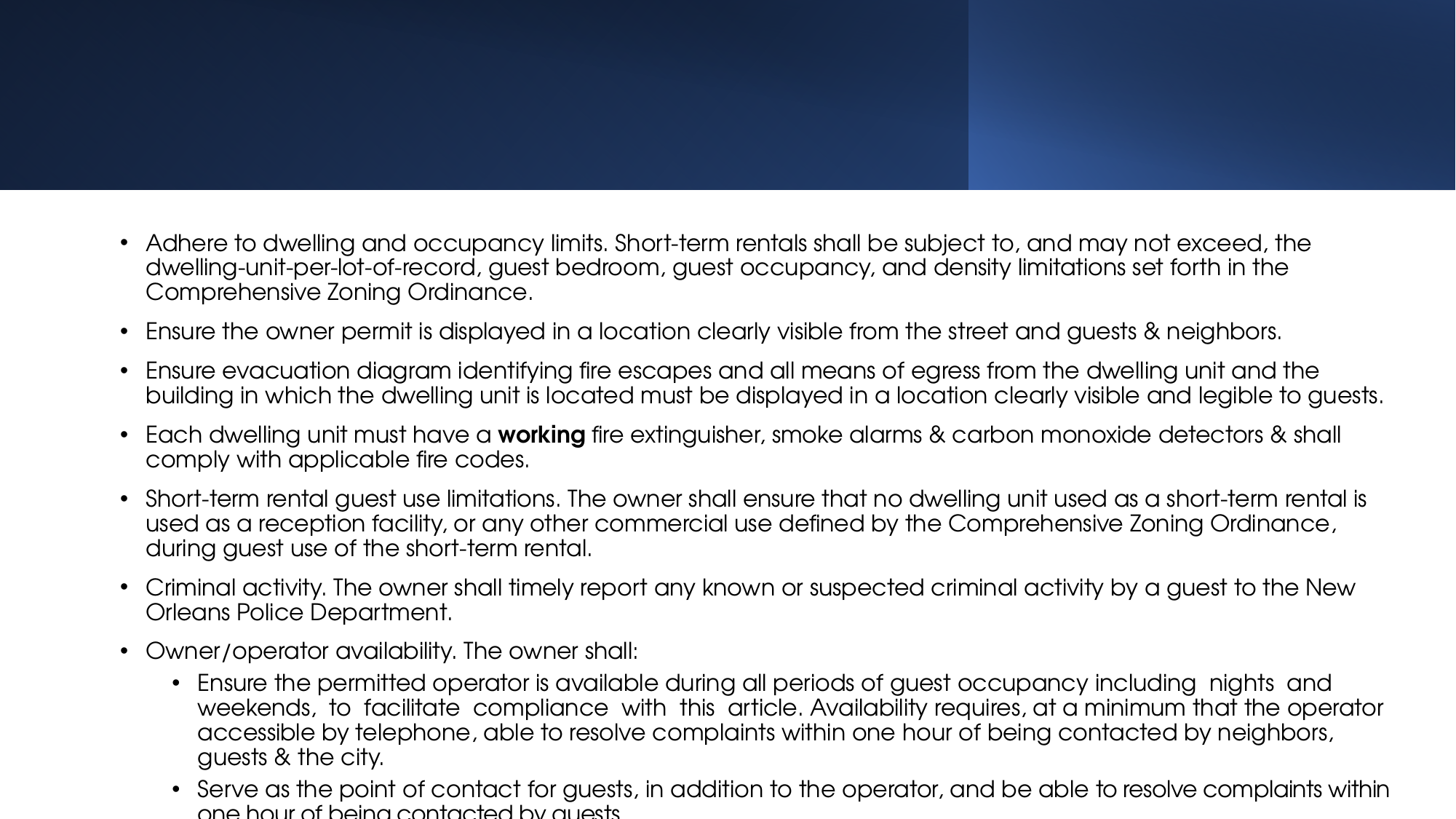

Adhere to dwelling and occupancy limits. Short-term rentals shall be subject to, and may not exceed, the dwelling-unit-per-lot-of-record, guest bedroom, guest occupancy, and density limitations set forth in the Comprehensive Zoning Ordinance.
Ensure the owner permit is displayed in a location clearly visible from the street and guests & neighbors.
Ensure evacuation diagram identifying fire escapes and all means of egress from the dwelling unit and the building in which the dwelling unit is located must be displayed in a location clearly visible and legible to guests.
Each dwelling unit must have a working fire extinguisher, smoke alarms & carbon monoxide detectors & shall comply with applicable fire codes.
Short-term rental guest use limitations. The owner shall ensure that no dwelling unit used as a short-term rental is used as a reception facility, or any other commercial use defined by the Comprehensive Zoning Ordinance, during guest use of the short-term rental.
Criminal activity. The owner shall timely report any known or suspected criminal activity by a guest to the New Orleans Police Department.
Owner/operator availability. The owner shall:
Ensure the permitted operator is available during all periods of guest occupancy including  nights  and  weekends,  to  facilitate  compliance  with  this  article. Availability requires, at a minimum that the operator accessible by telephone, able to resolve complaints within one hour of being contacted by neighbors, guests & the city.
Serve as the point of contact for guests, in addition to the operator, and be able to resolve complaints within one hour of being contacted by guests.